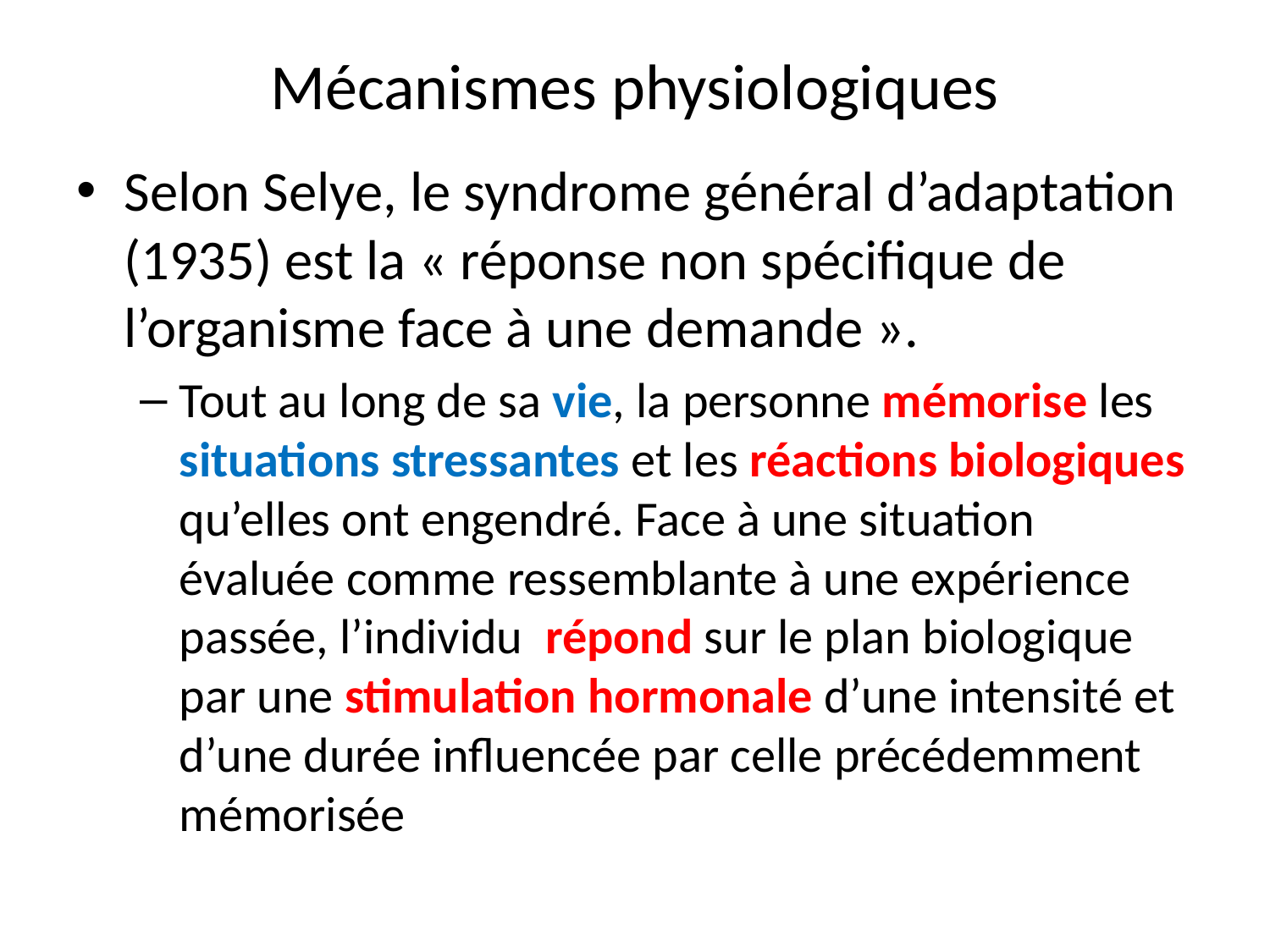

# Mécanismes physiologiques
Selon Selye, le syndrome général d’adaptation (1935) est la « réponse non spécifique de l’organisme face à une demande ».
Tout au long de sa vie, la personne mémorise les situations stressantes et les réactions biologiques qu’elles ont engendré. Face à une situation évaluée comme ressemblante à une expérience passée, l’individu  répond sur le plan biologique par une stimulation hormonale d’une intensité et d’une durée influencée par celle précédemment mémorisée